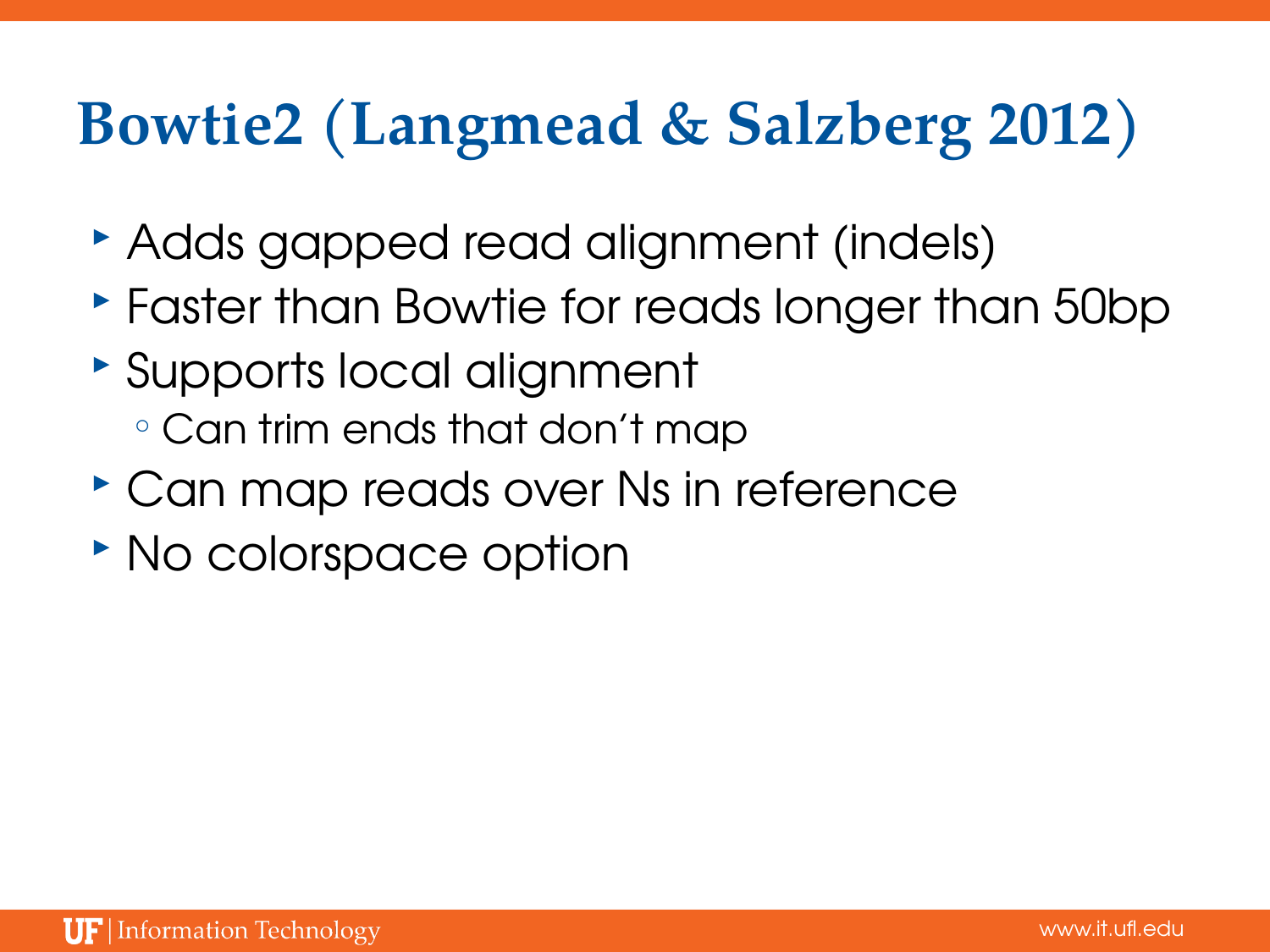

# Bowtie2 (Langmead & Salzberg 2012)
Adds gapped read alignment (indels)
Faster than Bowtie for reads longer than 50bp
Supports local alignment
Can trim ends that don’t map
Can map reads over Ns in reference
No colorspace option